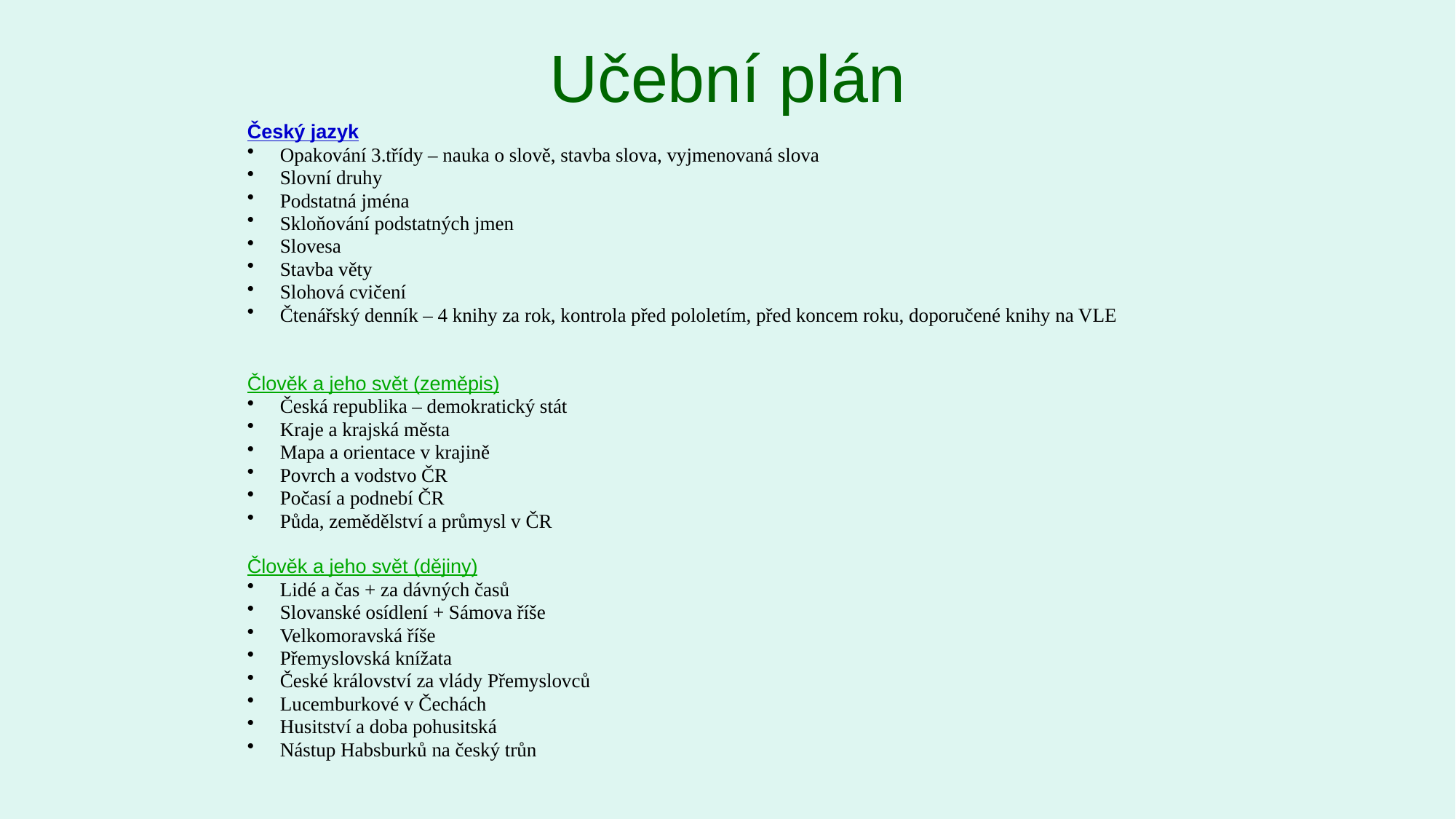

# Učební plán
Český jazyk
Opakování 3.třídy – nauka o slově, stavba slova, vyjmenovaná slova
Slovní druhy
Podstatná jména
Skloňování podstatných jmen
Slovesa
Stavba věty
Slohová cvičení
Čtenářský denník – 4 knihy za rok, kontrola před pololetím, před koncem roku, doporučené knihy na VLE

Člověk a jeho svět (zeměpis)
Česká republika – demokratický stát
Kraje a krajská města
Mapa a orientace v krajině
Povrch a vodstvo ČR
Počasí a podnebí ČR
Půda, zemědělství a průmysl v ČR

Člověk a jeho svět (dějiny)
Lidé a čas + za dávných časů
Slovanské osídlení + Sámova říše
Velkomoravská říše
Přemyslovská knížata
České království za vlády Přemyslovců
Lucemburkové v Čechách
Husitství a doba pohusitská
Nástup Habsburků na český trůn